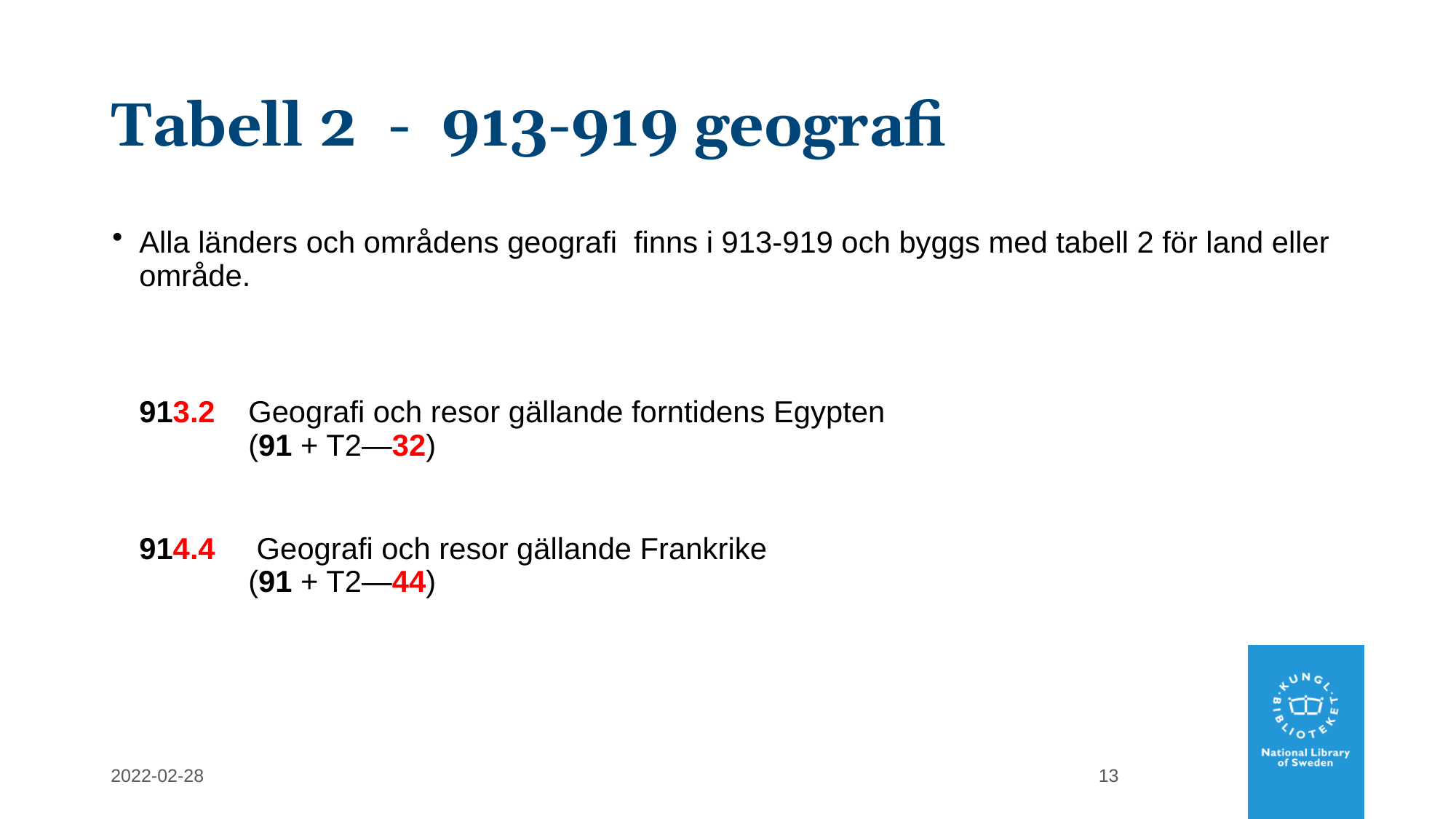

# Tabell 2  -  913-919 geografi
Alla länders och områdens geografi  finns i 913-919 och byggs med tabell 2 för land eller område.

	913.2	Geografi och resor gällande forntidens Egypten
	(91 + T2—32)

	914.4	 Geografi och resor gällande Frankrike
	(91 + T2—44)

2022-02-28
13